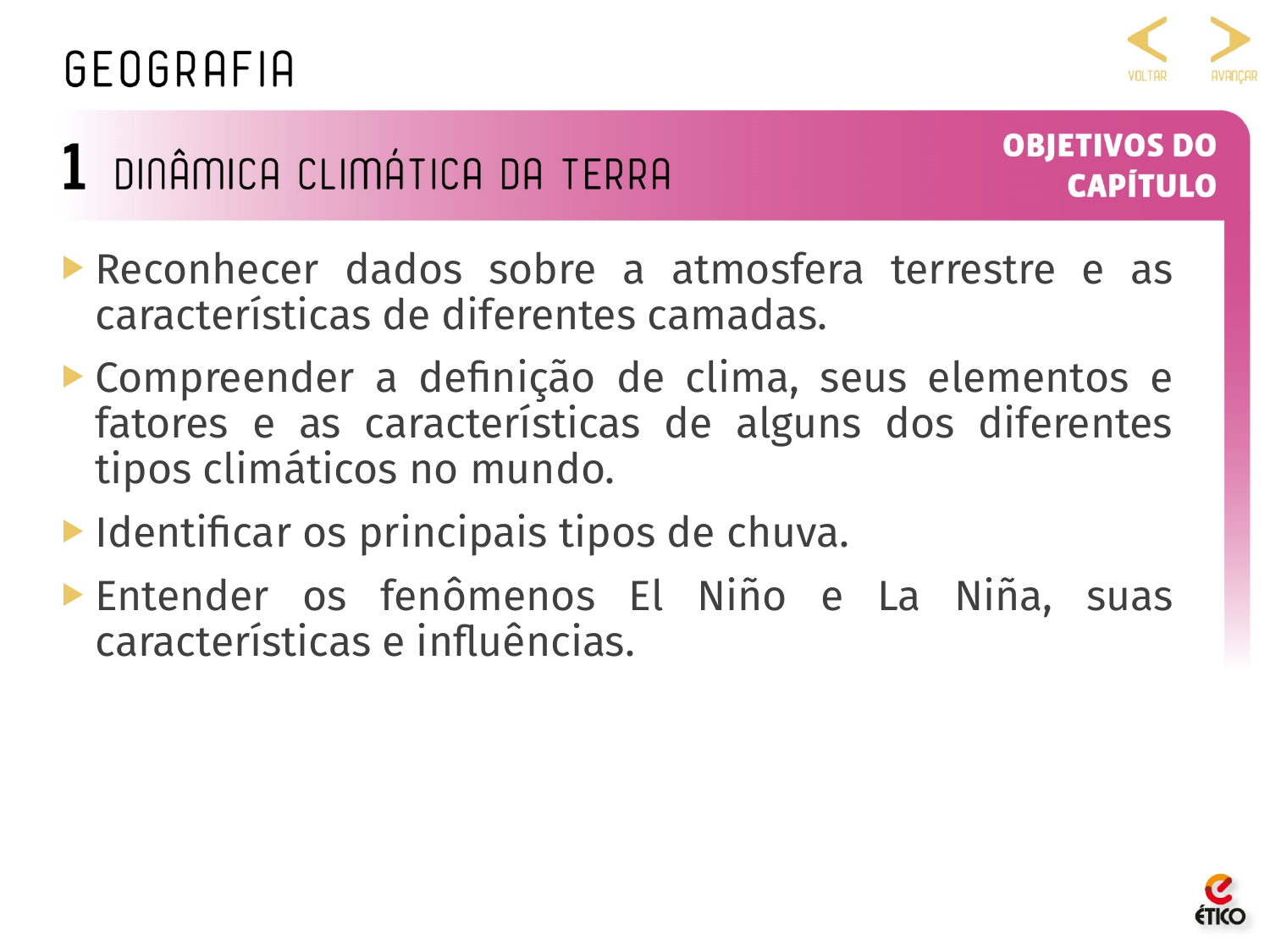

Reconhecer dados sobre a atmosfera terrestre e as características de diferentes camadas.
Compreender a deﬁnição de clima, seus elementos e fatores e as características de alguns dos diferentes tipos climáticos no mundo.
Identiﬁcar os principais tipos de chuva.
Entender os fenômenos El Niño e La Niña, suas características e inﬂuências.